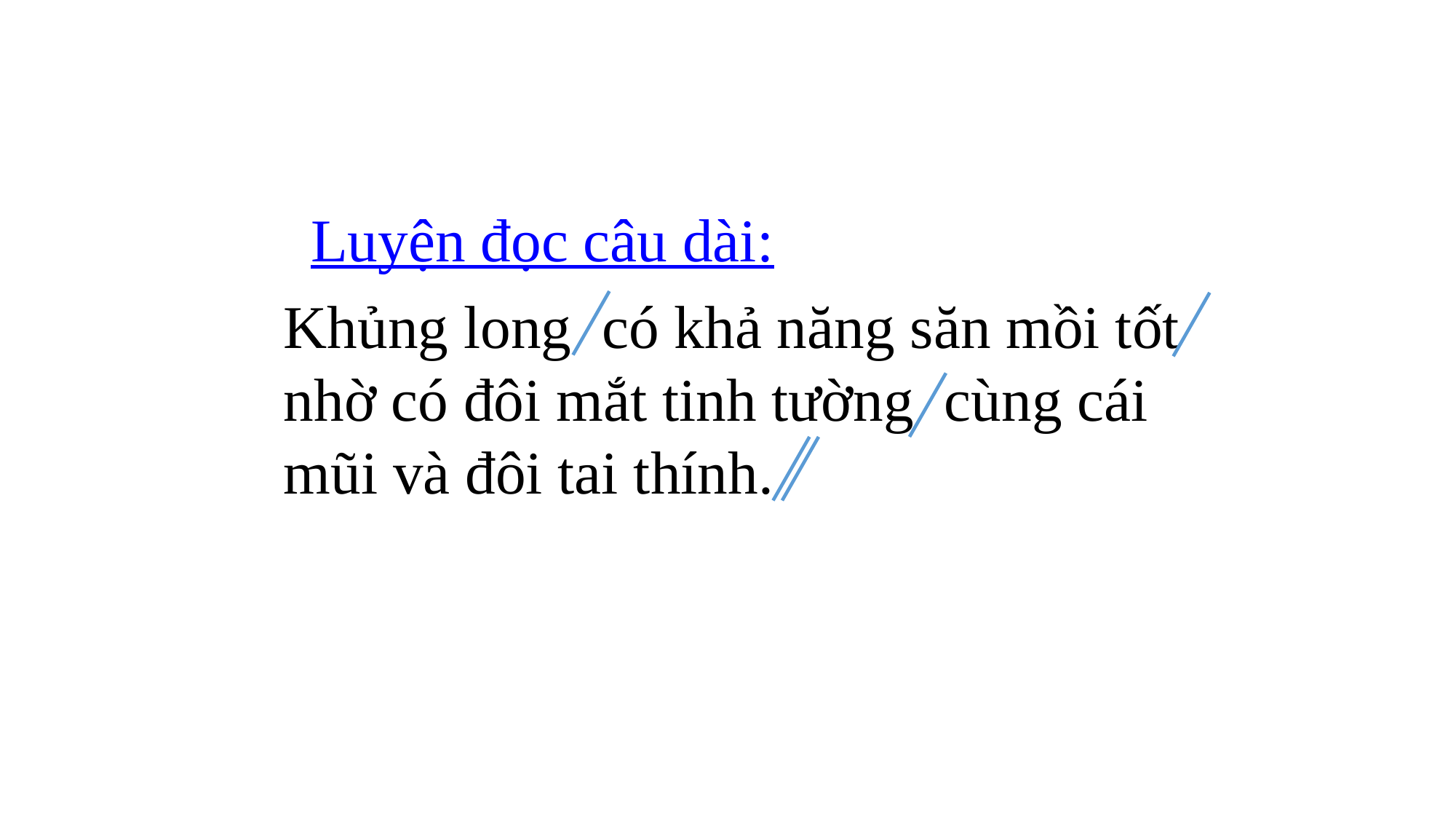

Luyện đọc câu dài:
Khủng long  có khả năng săn mồi tốt nhờ có đôi mắt tinh tường  cùng cái mũi và đôi tai thính.